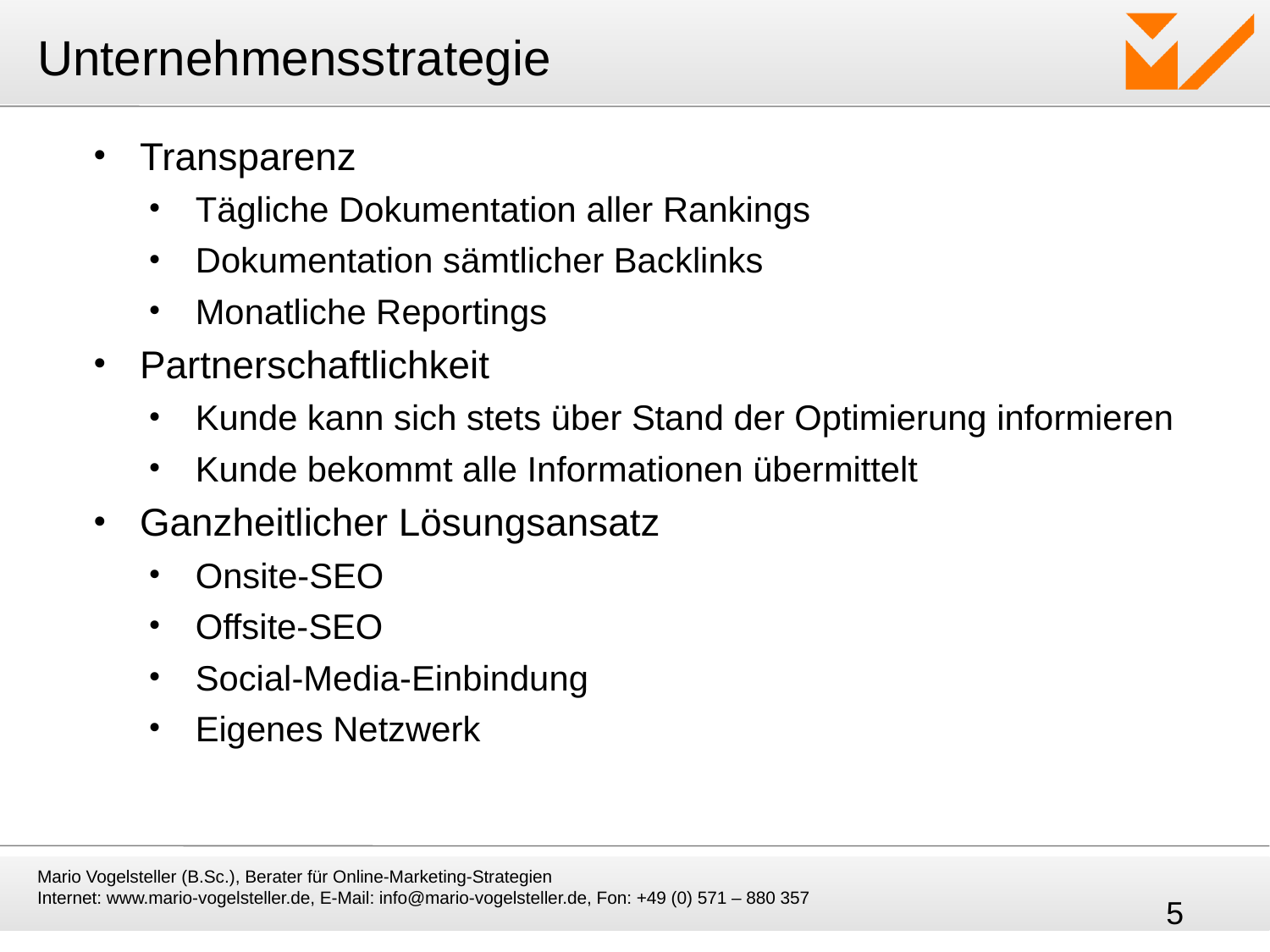

# Unternehmensstrategie
Transparenz
Tägliche Dokumentation aller Rankings
Dokumentation sämtlicher Backlinks
Monatliche Reportings
Partnerschaftlichkeit
Kunde kann sich stets über Stand der Optimierung informieren
Kunde bekommt alle Informationen übermittelt
Ganzheitlicher Lösungsansatz
Onsite-SEO
Offsite-SEO
Social-Media-Einbindung
Eigenes Netzwerk
Mario Vogelsteller (B.Sc.), Berater für Online-Marketing-Strategien
Internet: www.mario-vogelsteller.de, E-Mail: info@mario-vogelsteller.de, Fon: +49 (0) 571 – 880 357
5